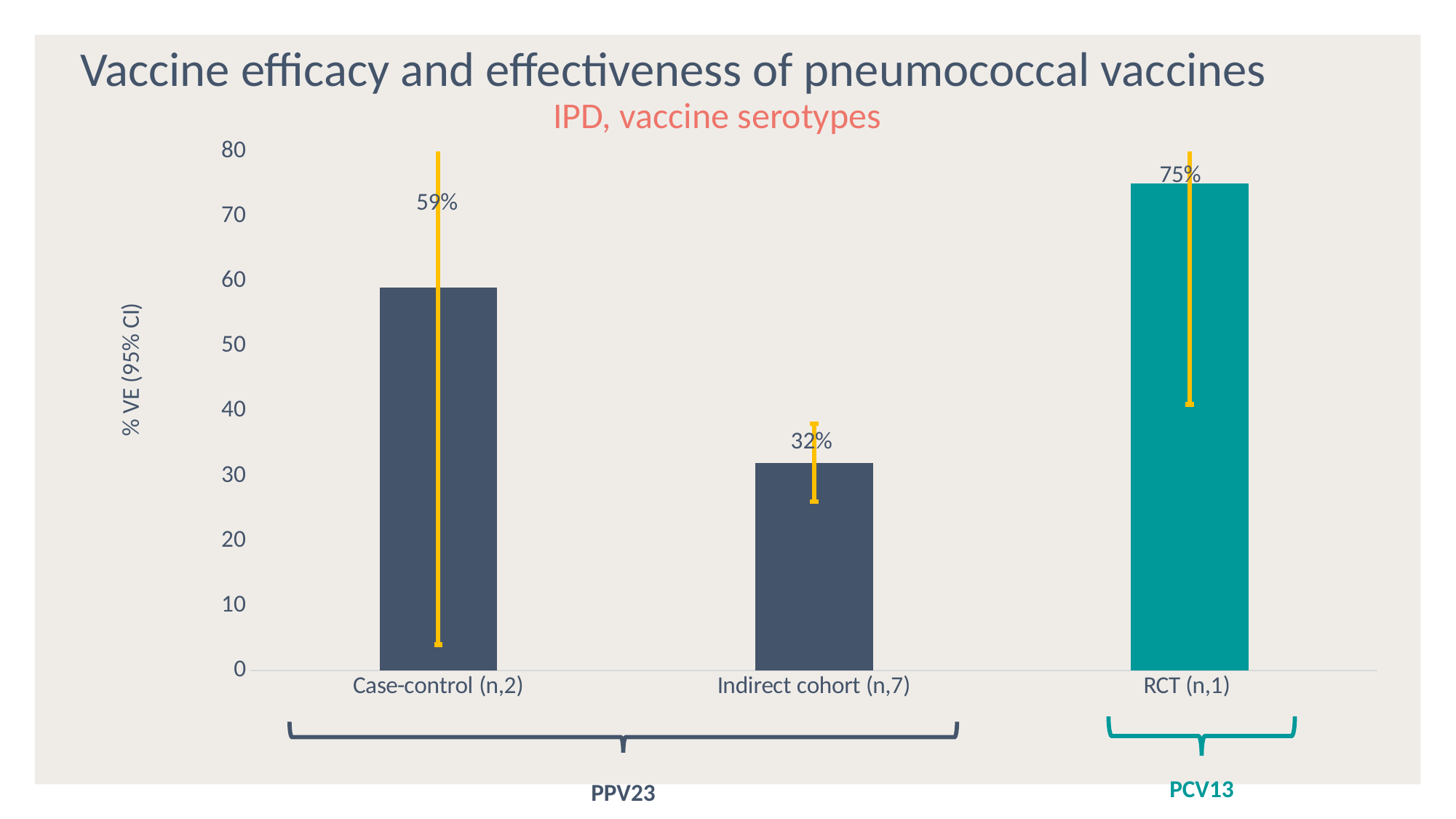

# Vaccine efficacy and effectiveness of pneumococcal vaccines
IPD, vaccine serotypes

### Chart

| Category |  |
|---|---|
| Case-control (n,2) | 59.0 |
| Indirect cohort (n,7) | 32.0 |
| RCT (n,1)  | 75.0 |
75%
59%

32%

PCV13
PPV23